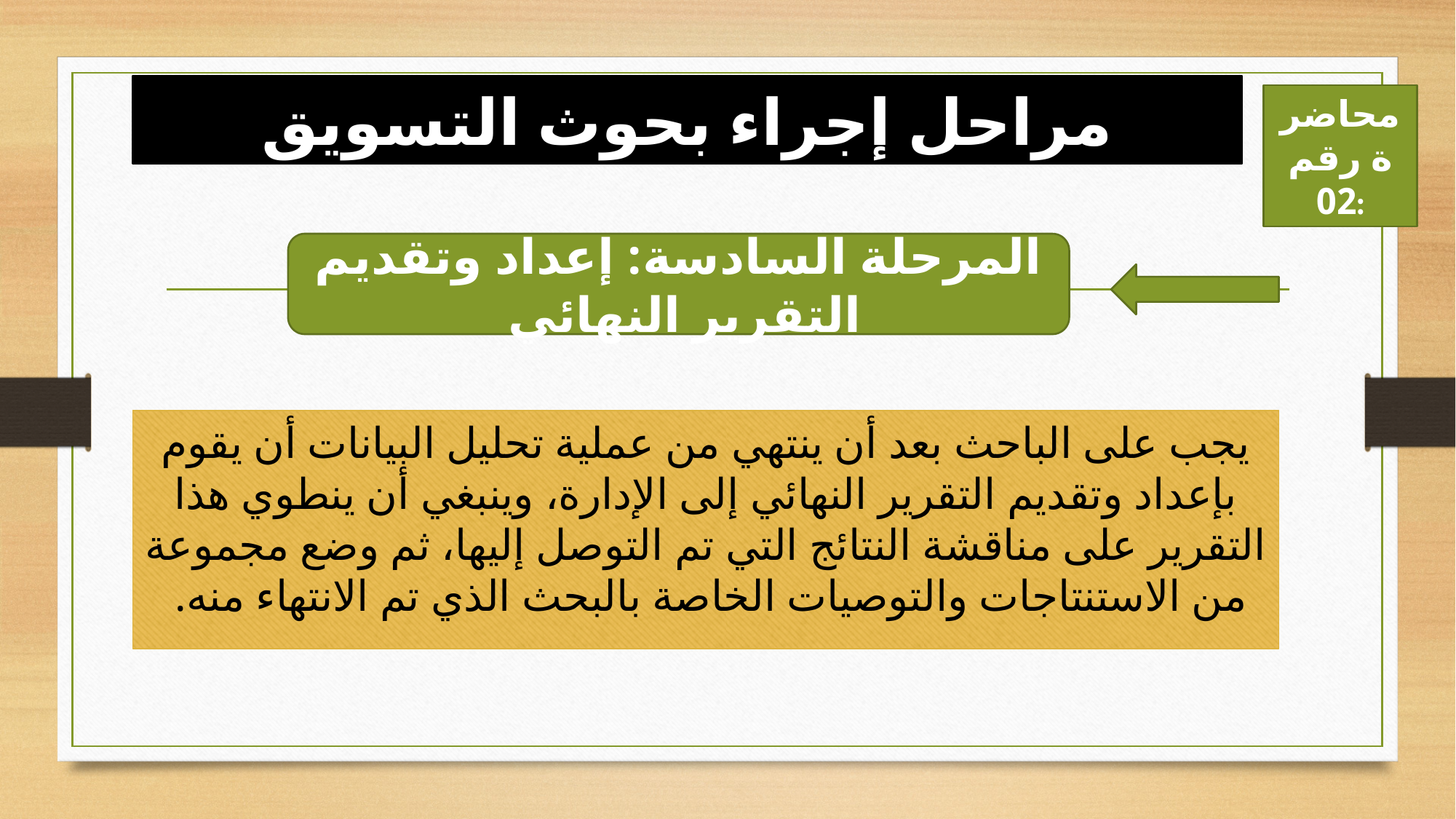

# مراحل إجراء بحوث التسويق
محاضرة رقم 02:
المرحلة السادسة: إعداد وتقديم التقرير النهائي

يجب على الباحث بعد أن ينتهي من عملية تحليل البيانات أن يقوم بإعداد وتقديم التقرير النهائي إلى الإدارة، وينبغي أن ينطوي هذا التقرير على مناقشة النتائج التي تم التوصل إليها، ثم وضع مجموعة من الاستنتاجات والتوصيات الخاصة بالبحث الذي تم الانتهاء منه.